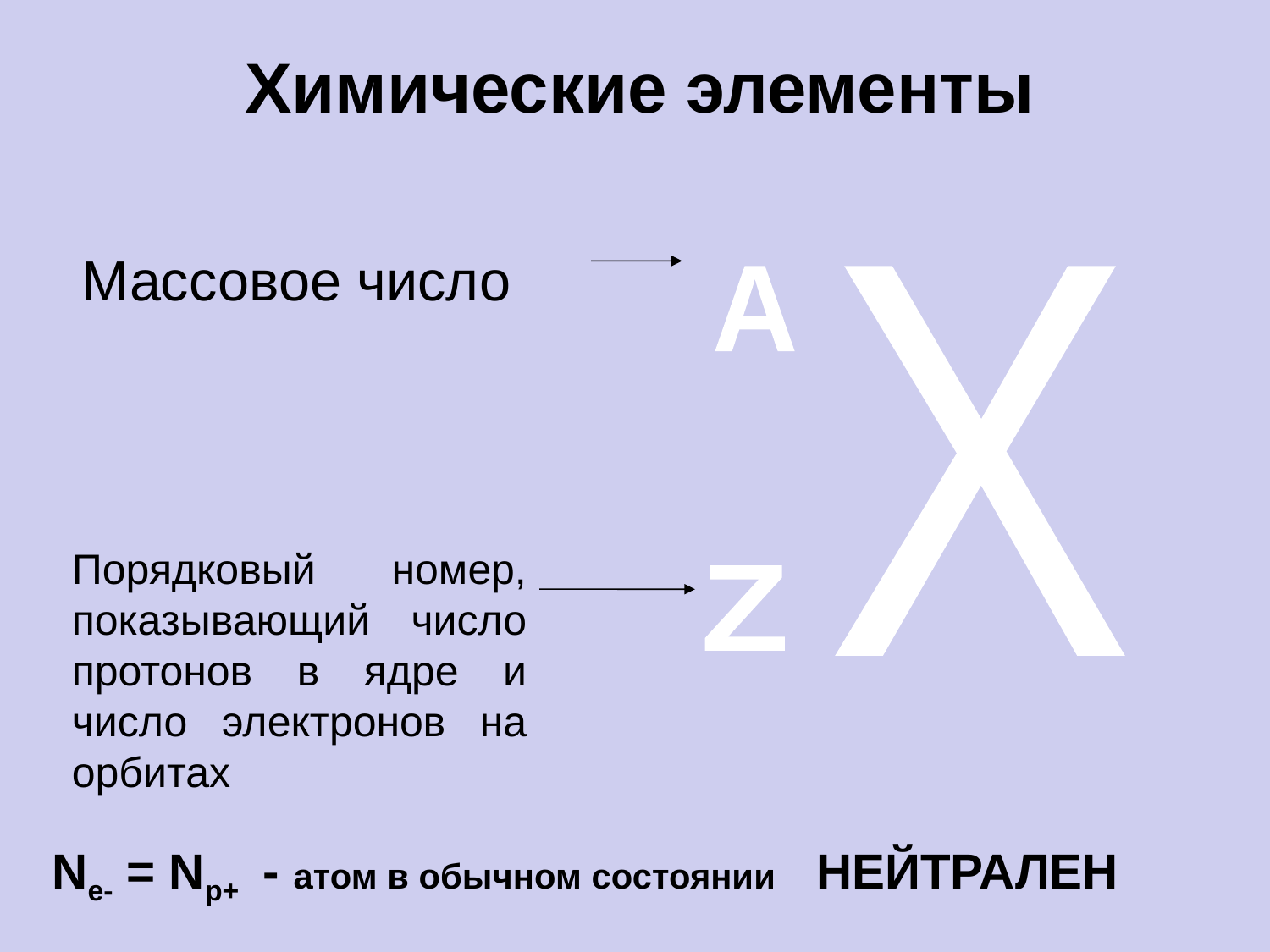

Химические элементы
Массовое число

Порядковый номер, показывающий число протонов в ядре и число электронов на орбитах

A
Х
Z
Ne- = Np+   - атом в обычном состоянии   НЕЙТРАЛЕН